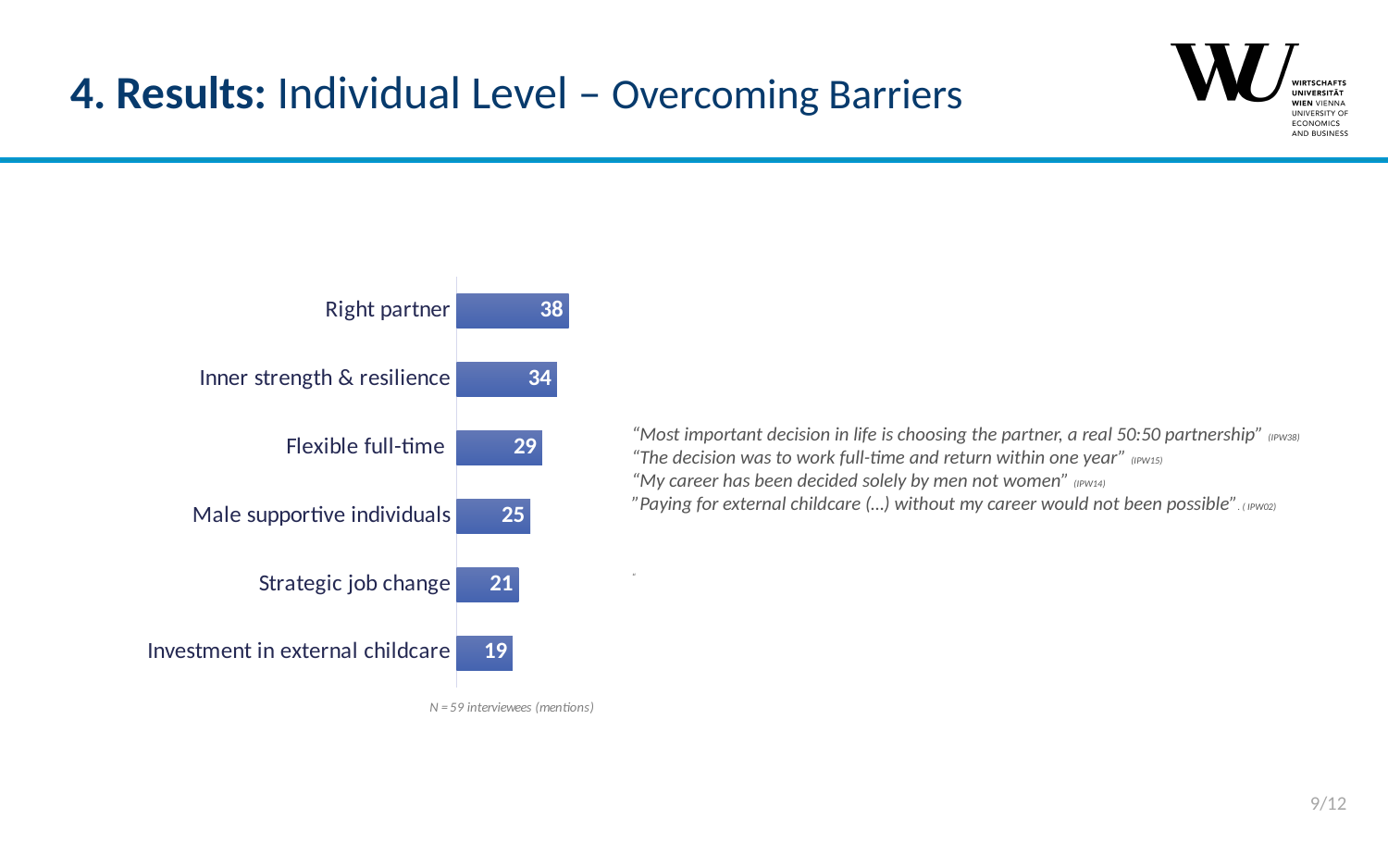

# 4. Results: Individual Level – Overcoming Barriers

### Chart

| Category | Challenges/Hurdles/Barriers |
|---|---|
| Investment in external childcare | 19.0 |
| Strategic job change | 21.0 |
| Male supportive individuals | 25.0 |
| Flexible full-time  | 29.0 |
| Inner strength & resilience | 34.0 |
| Right partner | 38.0 |

“Most important decision in life is choosing the partner, a real 50:50 partnership” (IPW38)
“The decision was to work full-time and return within one year” (IPW15)
“My career has been decided solely by men not women” (IPW14)
”Paying for external childcare (…) without my career would not been possible”. ( IPW02)

“

9/12